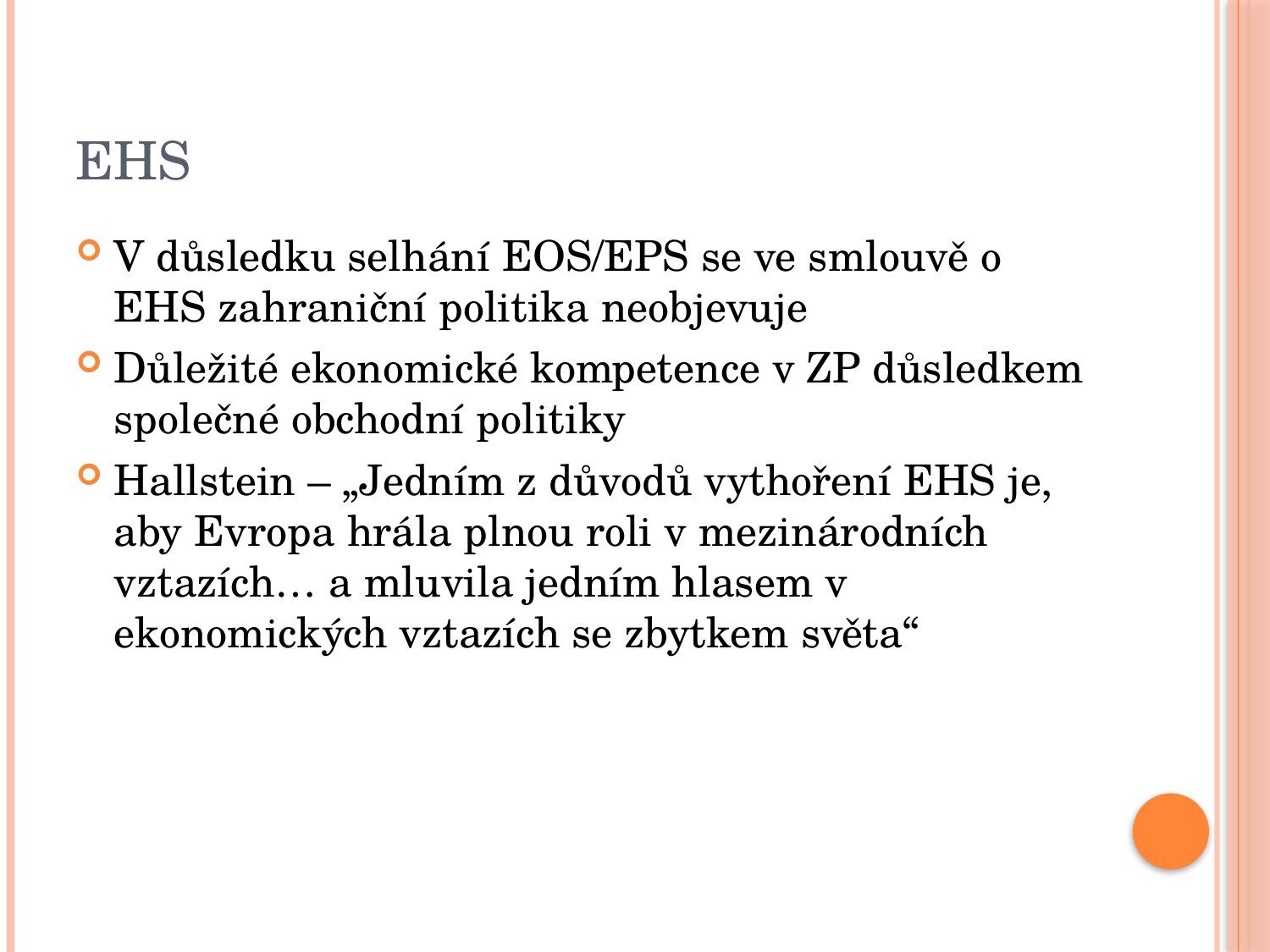

# EHS
V důsledku selhání EOS/EPS se ve smlouvě o EHS zahraniční politika neobjevuje
Důležité ekonomické kompetence v ZP důsledkem společné obchodní politiky
Hallstein – „Jedním z důvodů vythoření EHS je, aby Evropa hrála plnou roli v mezinárodních vztazích… a mluvila jedním hlasem v ekonomických vztazích se zbytkem světa“